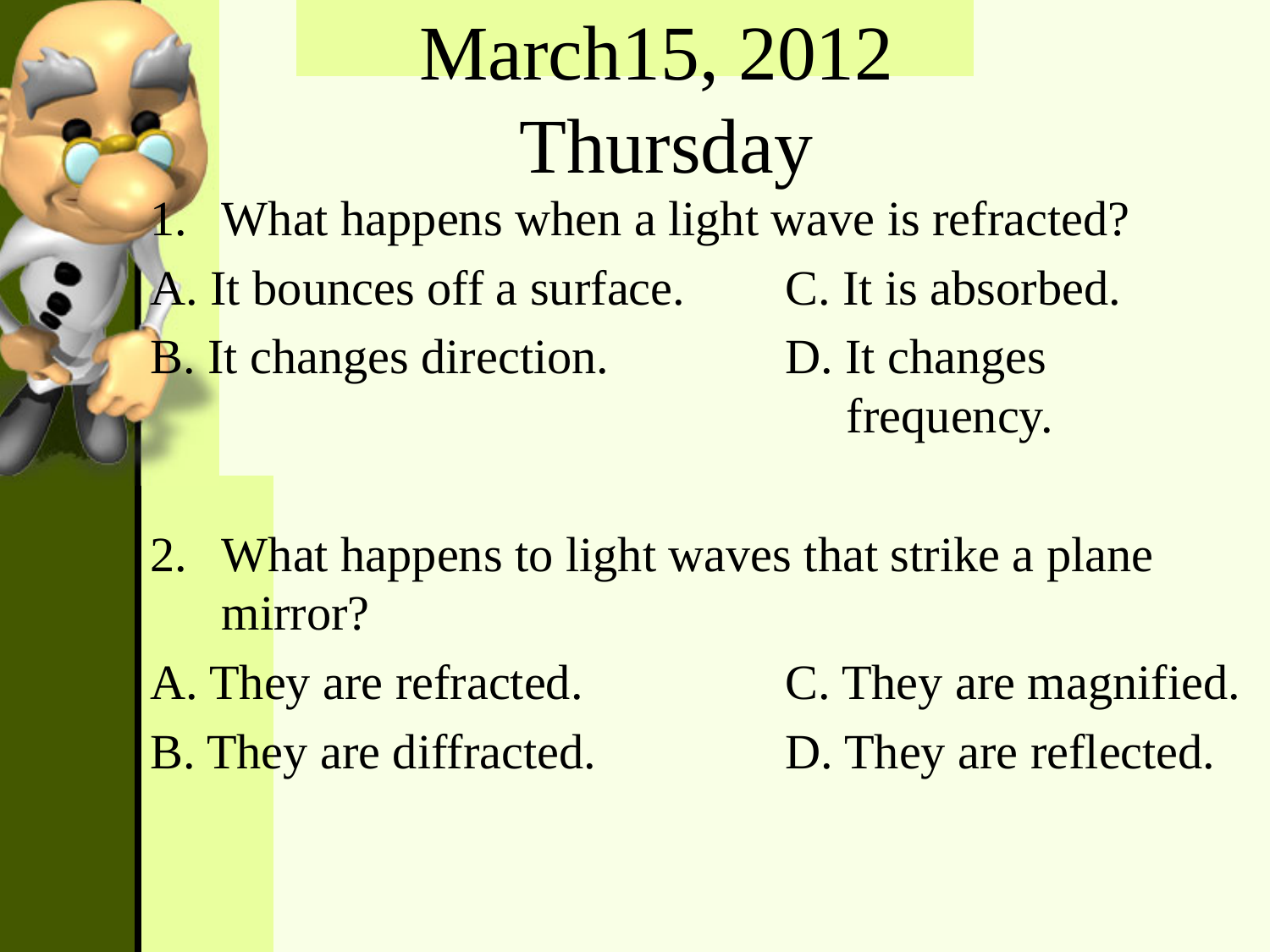

March15, 2012
Thursday
What happens when a light wave is refracted?
A. It bounces off a surface.	C. It is absorbed.
B. It changes direction.		D. It changes 						     frequency.

What happens to light waves that strike a plane mirror?
A. They are refracted.		C. They are magnified.
B. They are diffracted.		D. They are reflected.

#